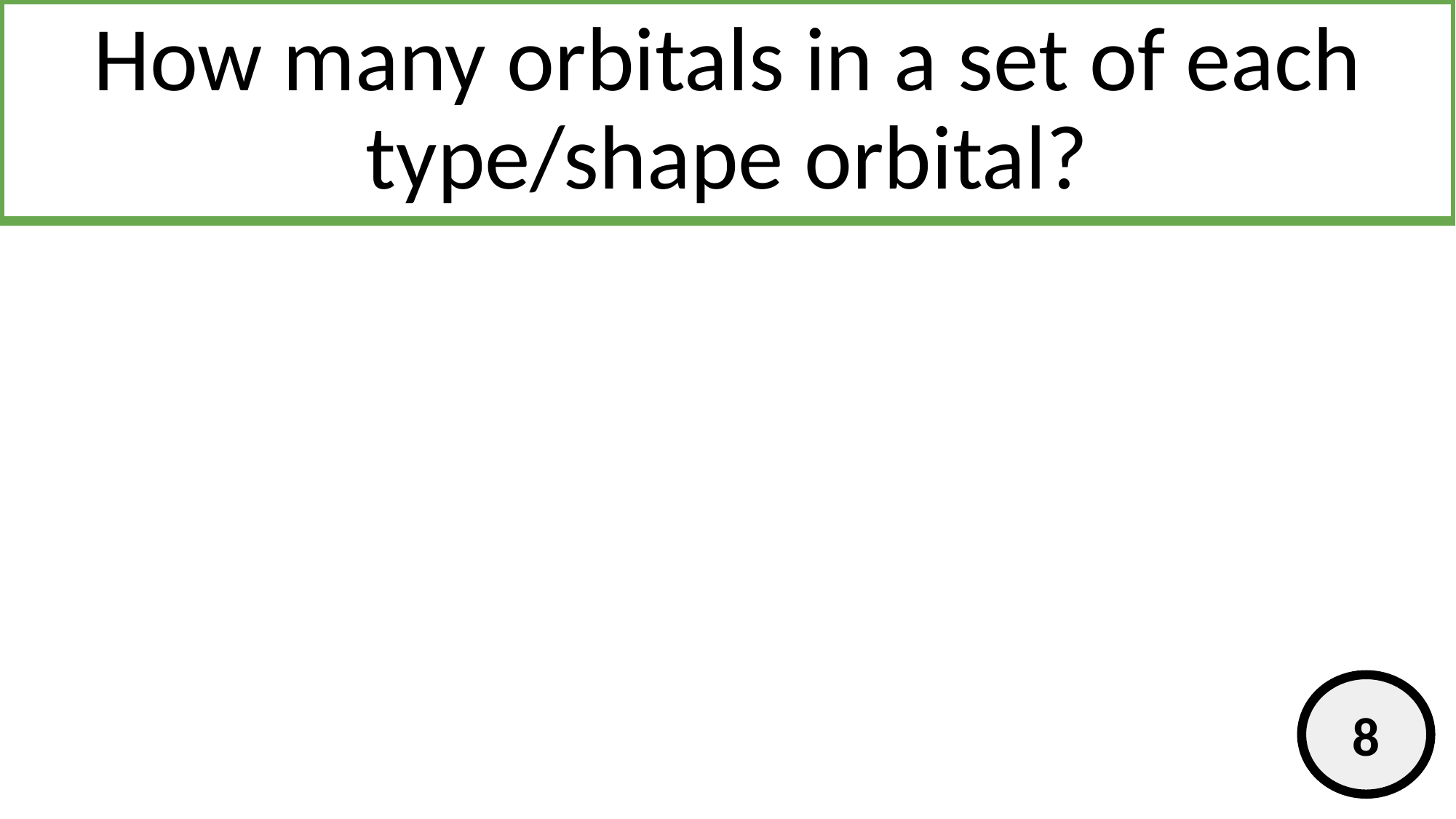

# How many orbitals in a set of each type/shape orbital?

8